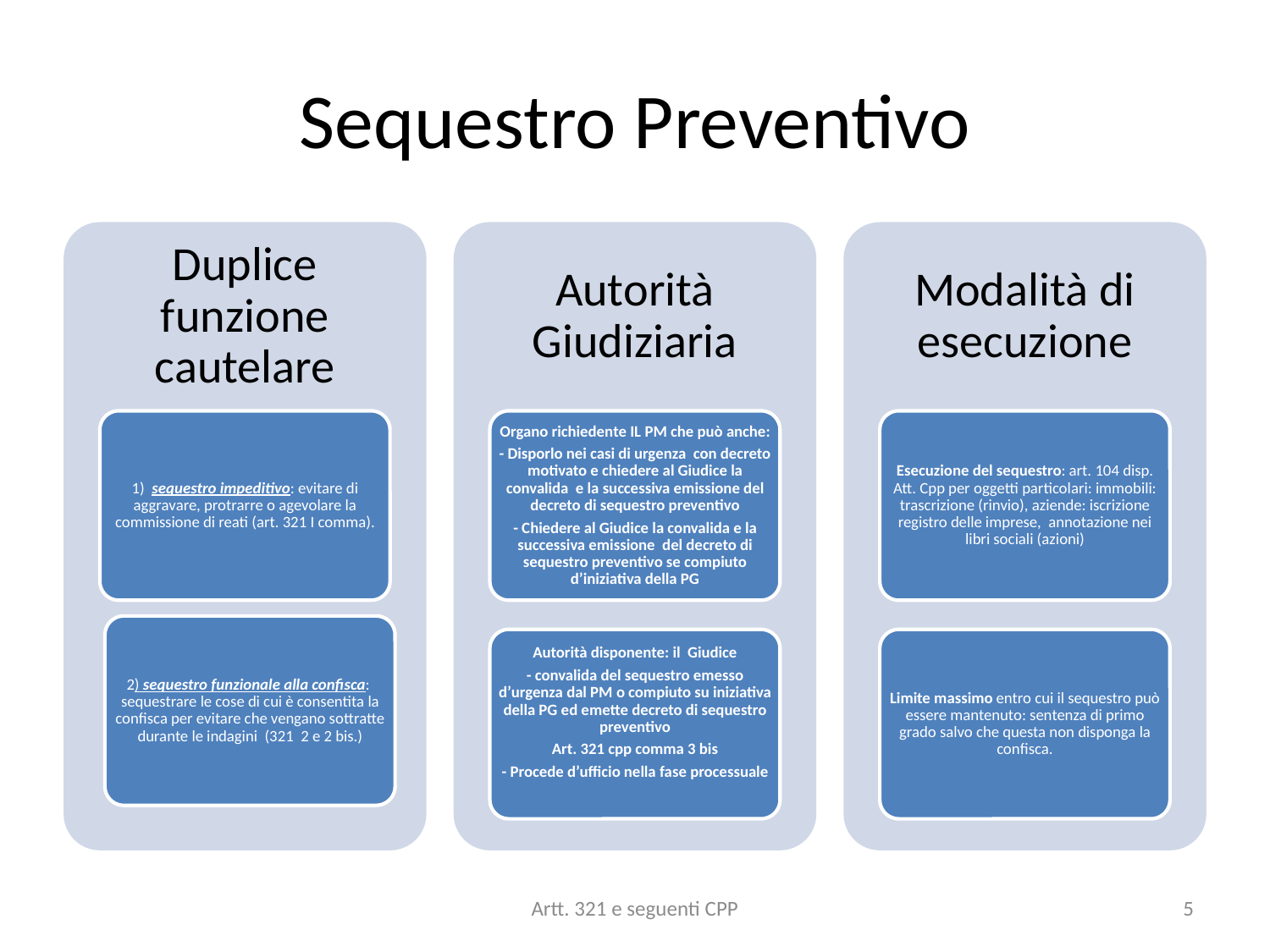

# Sequestro Preventivo
Duplice funzione cautelare
1)  sequestro impeditivo: evitare di aggravare, protrarre o agevolare la commissione di reati (art. 321 I comma).
2) sequestro funzionale alla confisca:  sequestrare le cose di cui è consentita la confisca per evitare che vengano sottratte durante le indagini  (321  2 e 2 bis.)
Autorità Giudiziaria
Organo richiedente IL PM che può anche:
- Disporlo nei casi di urgenza  con decreto motivato e chiedere al Giudice la convalida  e la successiva emissione del decreto di sequestro preventivo
- Chiedere al Giudice la convalida e la successiva emissione  del decreto di sequestro preventivo se compiuto d’iniziativa della PG
Autorità disponente: il  Giudice
- convalida del sequestro emesso d’urgenza dal PM o compiuto su iniziativa della PG ed emette decreto di sequestro preventivo
Art. 321 cpp comma 3 bis
- Procede d’ufficio nella fase processuale

Modalità di esecuzione
Esecuzione del sequestro: art. 104 disp. Att. Cpp per oggetti particolari: immobili: trascrizione (rinvio), aziende: iscrizione registro delle imprese,  annotazione nei libri sociali (azioni)
Limite massimo entro cui il sequestro può essere mantenuto: sentenza di primo grado salvo che questa non disponga la confisca.
Artt. 321 e seguenti CPP
5